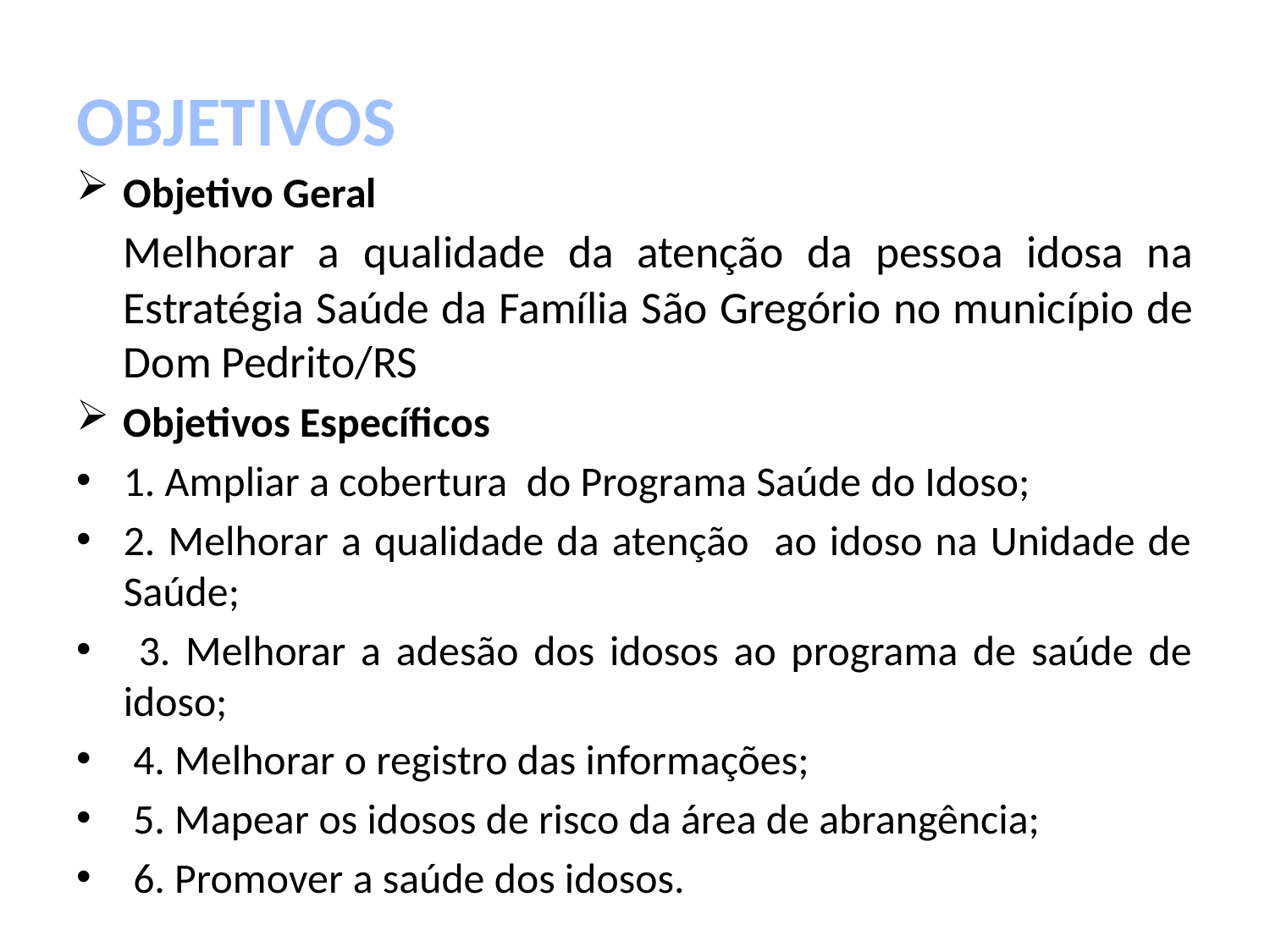

# OBJETIVOS
Objetivo Geral
	Melhorar a qualidade da atenção da pessoa idosa na Estratégia Saúde da Família São Gregório no município de Dom Pedrito/RS
Objetivos Específicos
1. Ampliar a cobertura  do Programa Saúde do Idoso;
2. Melhorar a qualidade da atenção  ao idoso na Unidade de Saúde;
 3. Melhorar a adesão dos idosos ao programa de saúde de idoso;
 4. Melhorar o registro das informações;
 5. Mapear os idosos de risco da área de abrangência;
 6. Promover a saúde dos idosos.